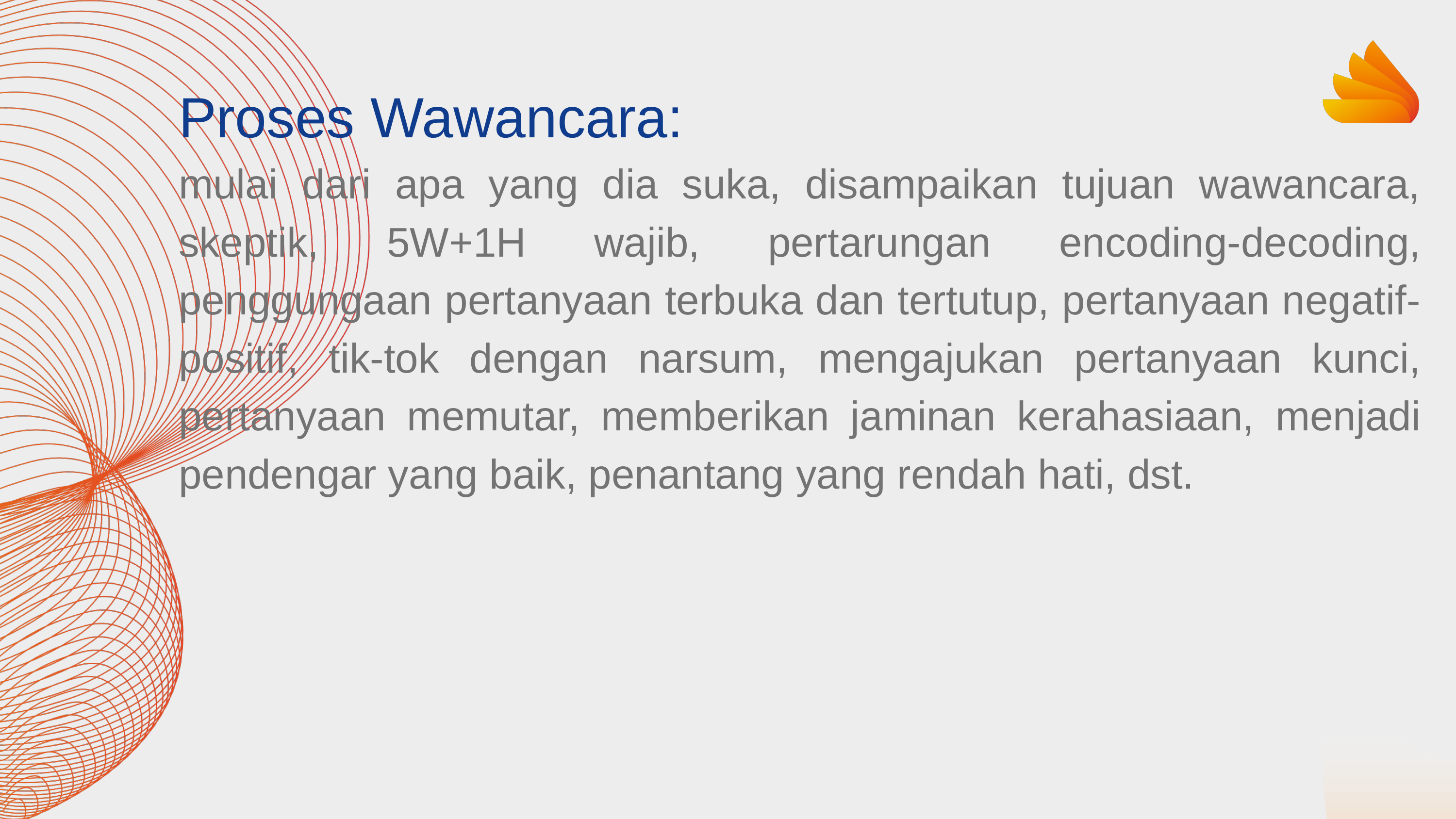

Proses Wawancara:
mulai dari apa yang dia suka, disampaikan tujuan wawancara, skeptik, 5W+1H wajib, pertarungan encoding-decoding, penggungaan pertanyaan terbuka dan tertutup, pertanyaan negatif-positif, tik-tok dengan narsum, mengajukan pertanyaan kunci, pertanyaan memutar, memberikan jaminan kerahasiaan, menjadi pendengar yang baik, penantang yang rendah hati, dst.